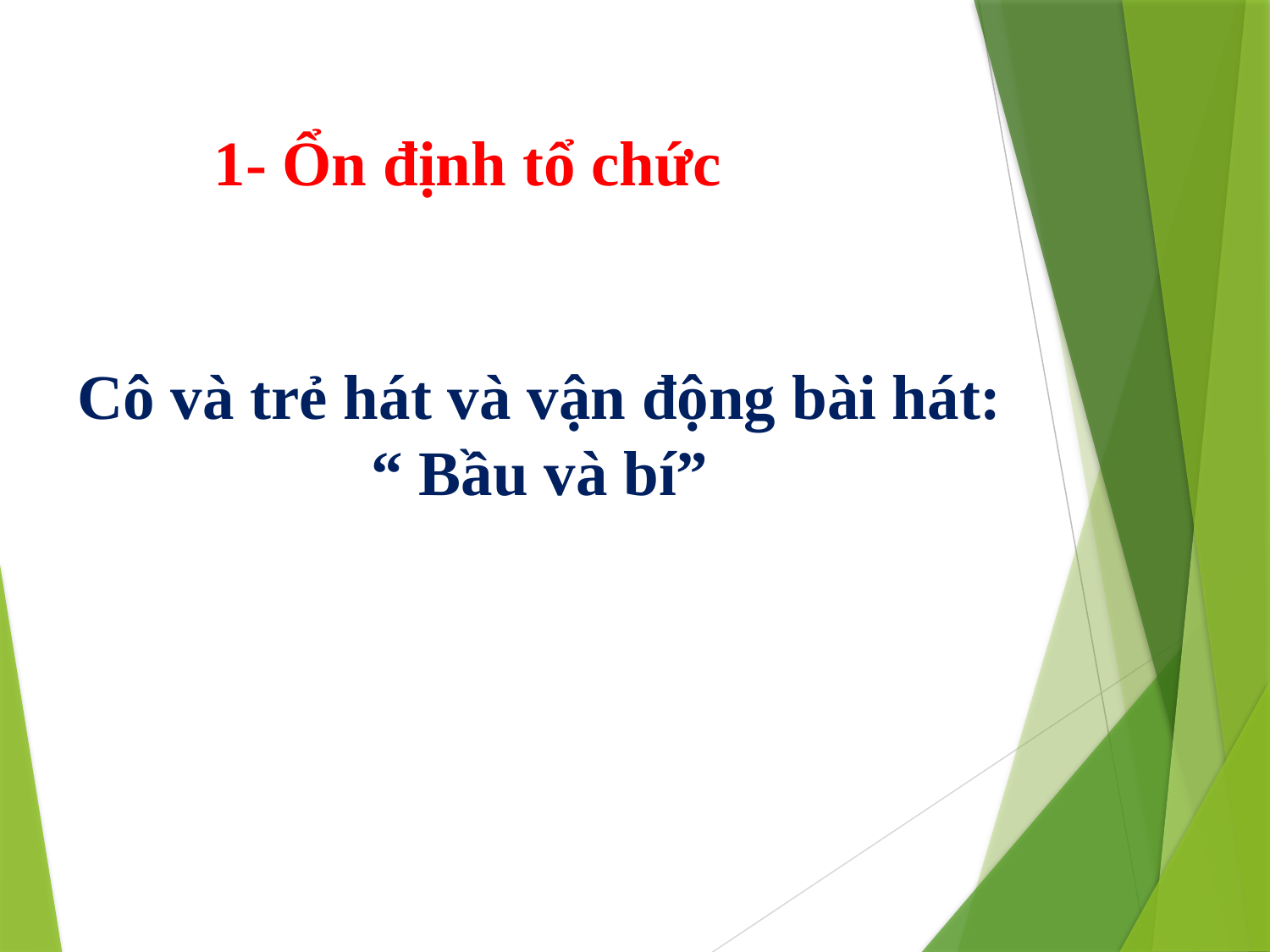

# 1- Ổn định tổ chức
Cô và trẻ hát và vận động bài hát: “ Bầu và bí”